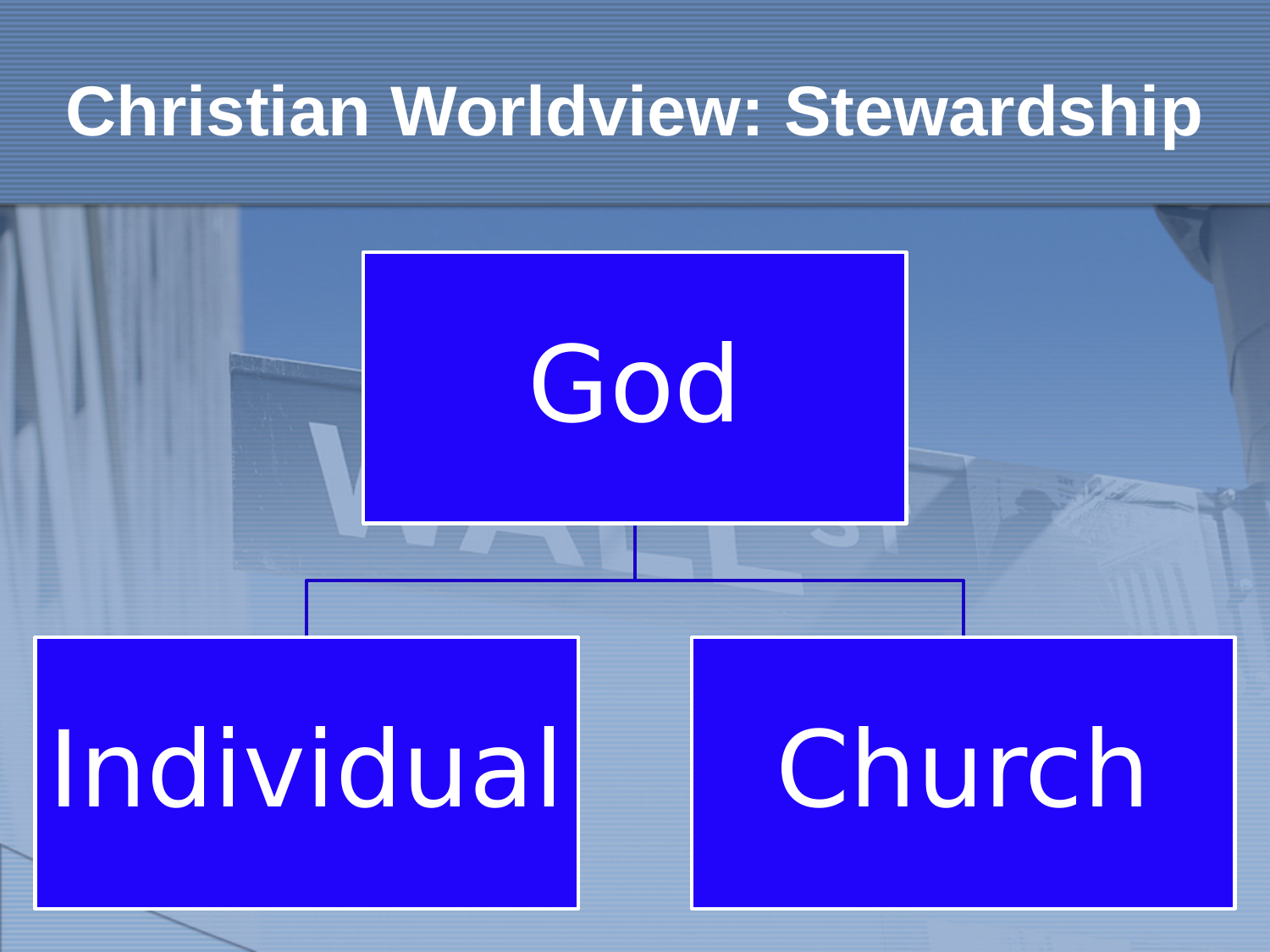

# Christian Worldview: Stewardship
God
Individual
Church